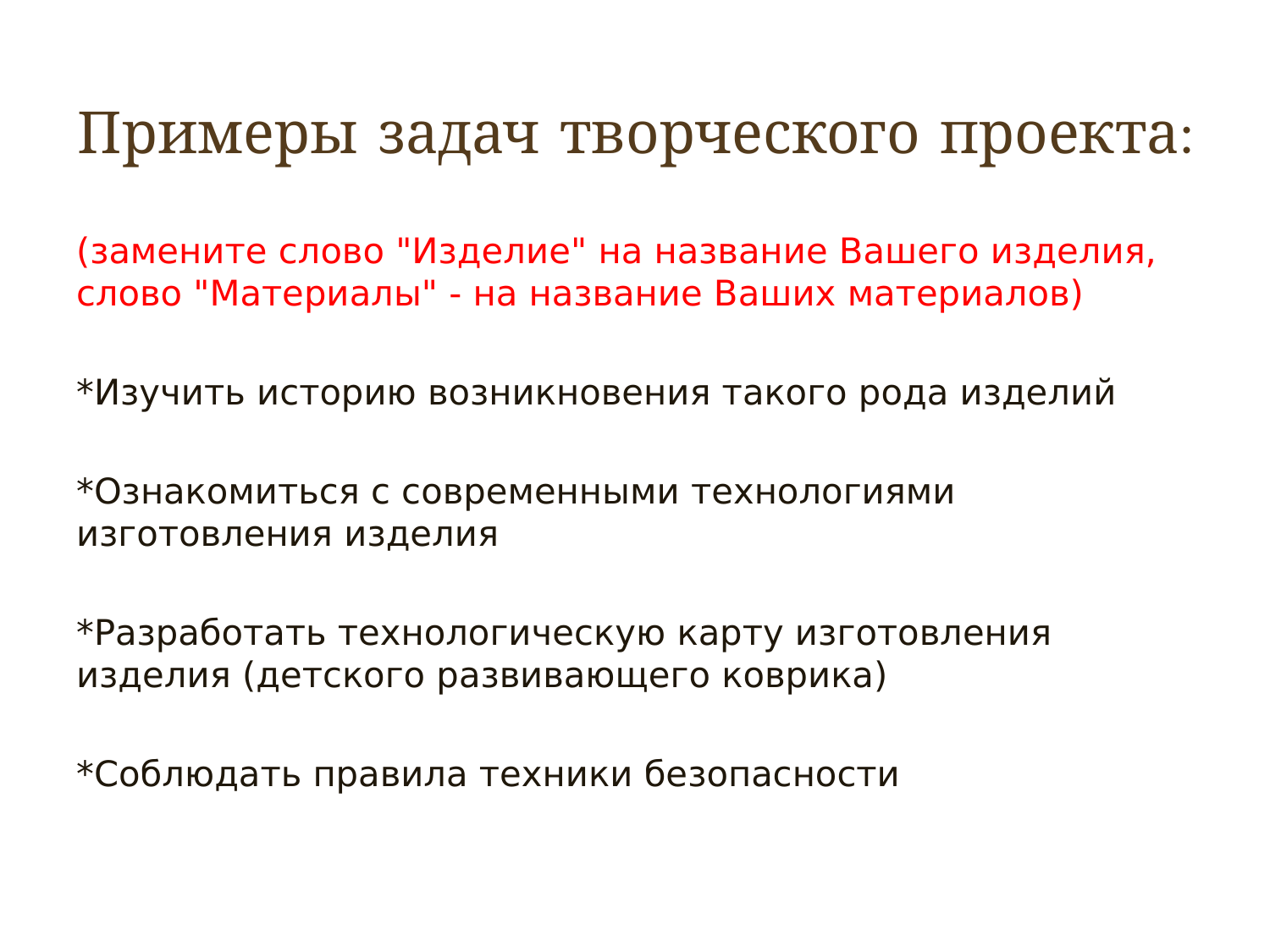

# Примеры задач творческого проекта:
(замените слово "Изделие" на название Вашего изделия, слово "Материалы" - на название Ваших материалов)

*Изучить историю возникновения такого рода изделий

*Ознакомиться с современными технологиями изготовления изделия

*Разработать технологическую карту изготовления изделия (детского развивающего коврика)

*Соблюдать правила техники безопасности